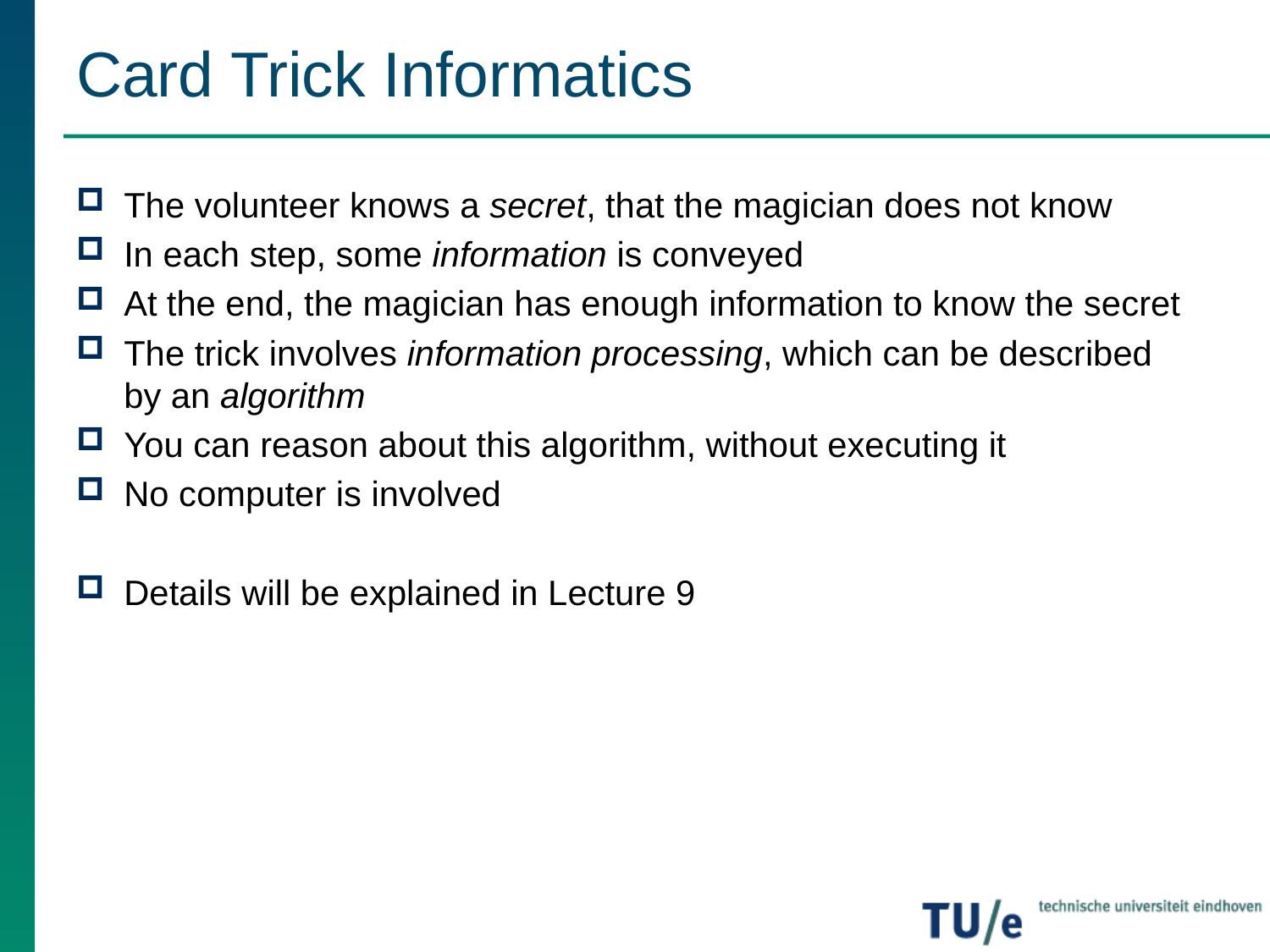

# Card Trick Informatics
The volunteer knows a secret, that the magician does not know
In each step, some information is conveyed
At the end, the magician has enough information to know the secret
The trick involves information processing, which can be described by an algorithm
You can reason about this algorithm, without executing it
No computer is involved

Details will be explained in Lecture 9